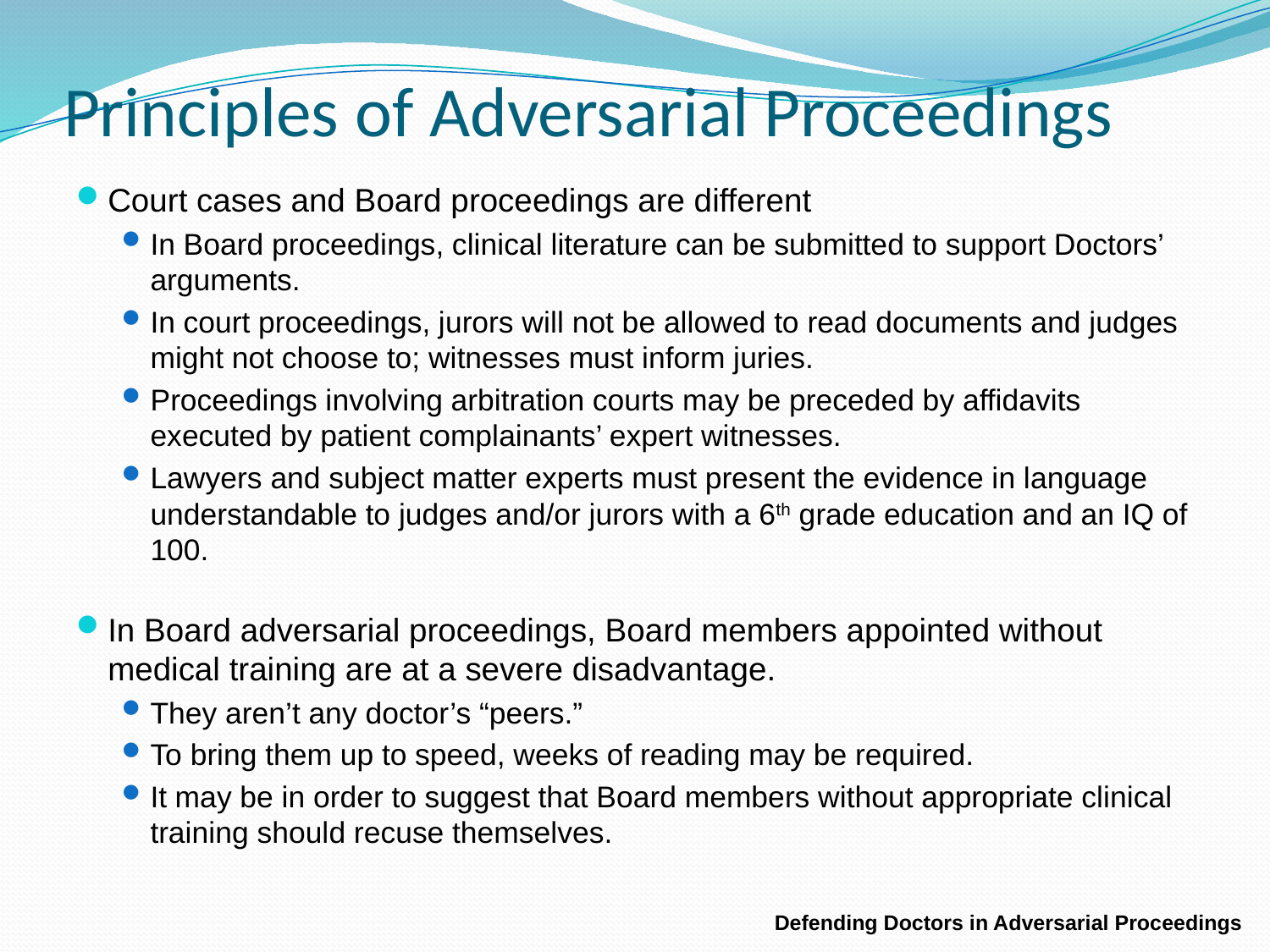

# Principles of Adversarial Proceedings
Court cases and Board proceedings are different
In Board proceedings, clinical literature can be submitted to support Doctors’ arguments.
In court proceedings, jurors will not be allowed to read documents and judges might not choose to; witnesses must inform juries.
Proceedings involving arbitration courts may be preceded by affidavits executed by patient complainants’ expert witnesses.
Lawyers and subject matter experts must present the evidence in language understandable to judges and/or jurors with a 6th grade education and an IQ of 100.
In Board adversarial proceedings, Board members appointed without medical training are at a severe disadvantage.
They aren’t any doctor’s “peers.”
To bring them up to speed, weeks of reading may be required.
It may be in order to suggest that Board members without appropriate clinical training should recuse themselves.
Defending Doctors in Adversarial Proceedings